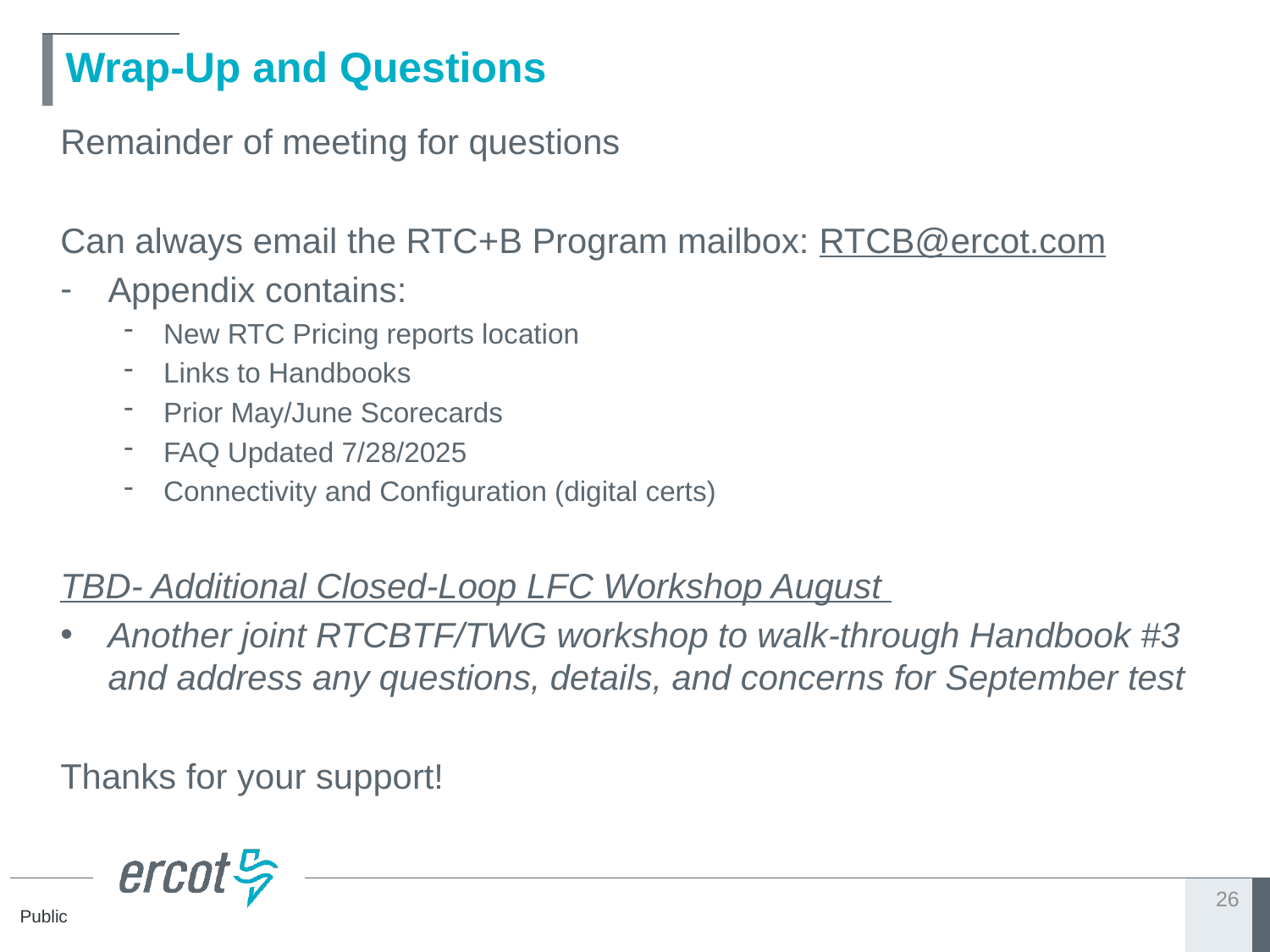

# Wrap-Up and Questions
Remainder of meeting for questions

Can always email the RTC+B Program mailbox: RTCB@ercot.com
Appendix contains:
New RTC Pricing reports location
Links to Handbooks
Prior May/June Scorecards
FAQ Updated 7/28/2025
Connectivity and Configuration (digital certs)

TBD- Additional Closed-Loop LFC Workshop August
Another joint RTCBTF/TWG workshop to walk-through Handbook #3 and address any questions, details, and concerns for September test

Thanks for your support!